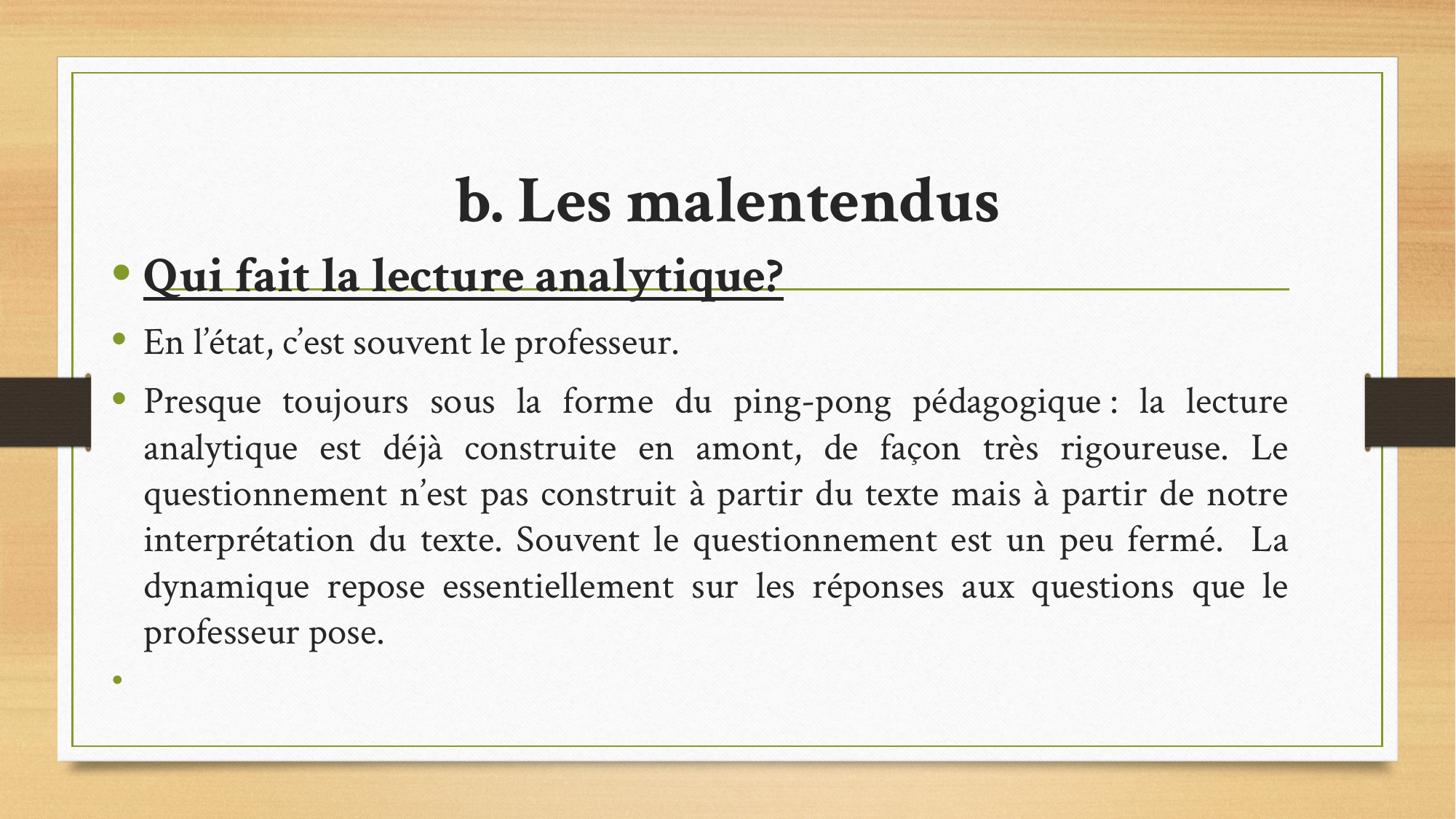

# b. Les malentendus
Qui fait la lecture analytique?
En l’état, c’est souvent le professeur.
Presque toujours sous la forme du ping-pong pédagogique : la lecture analytique est déjà construite en amont, de façon très rigoureuse. Le questionnement n’est pas construit à partir du texte mais à partir de notre interprétation du texte. Souvent le questionnement est un peu fermé.  La dynamique repose essentiellement sur les réponses aux questions que le professeur pose.